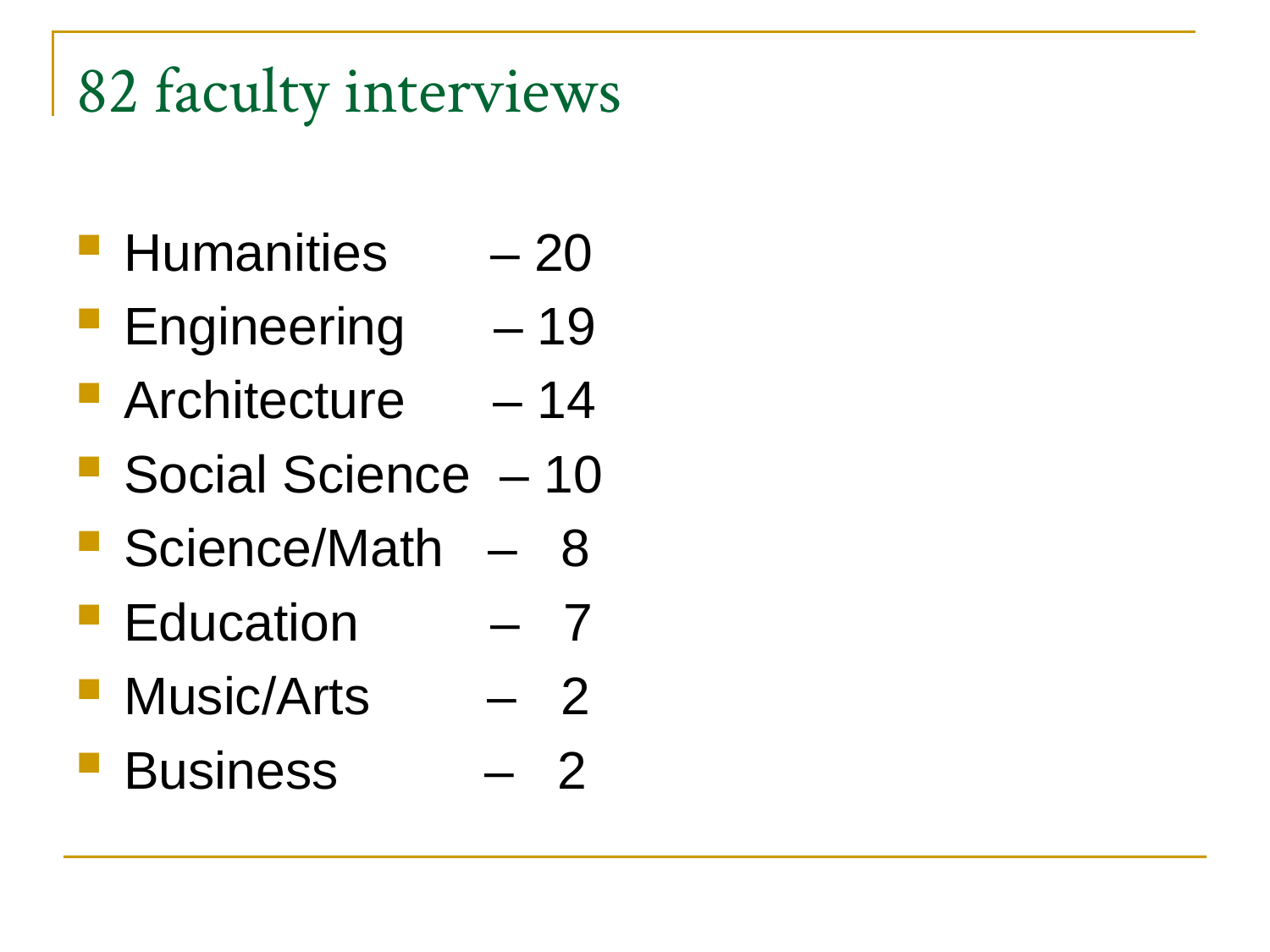

# 82 faculty interviews
Humanities       – 20
Engineering      – 19
Architecture      – 14
Social Science  – 10
Science/Math   –   8
Education         –   7
Music/Arts        –   2
Business          –   2